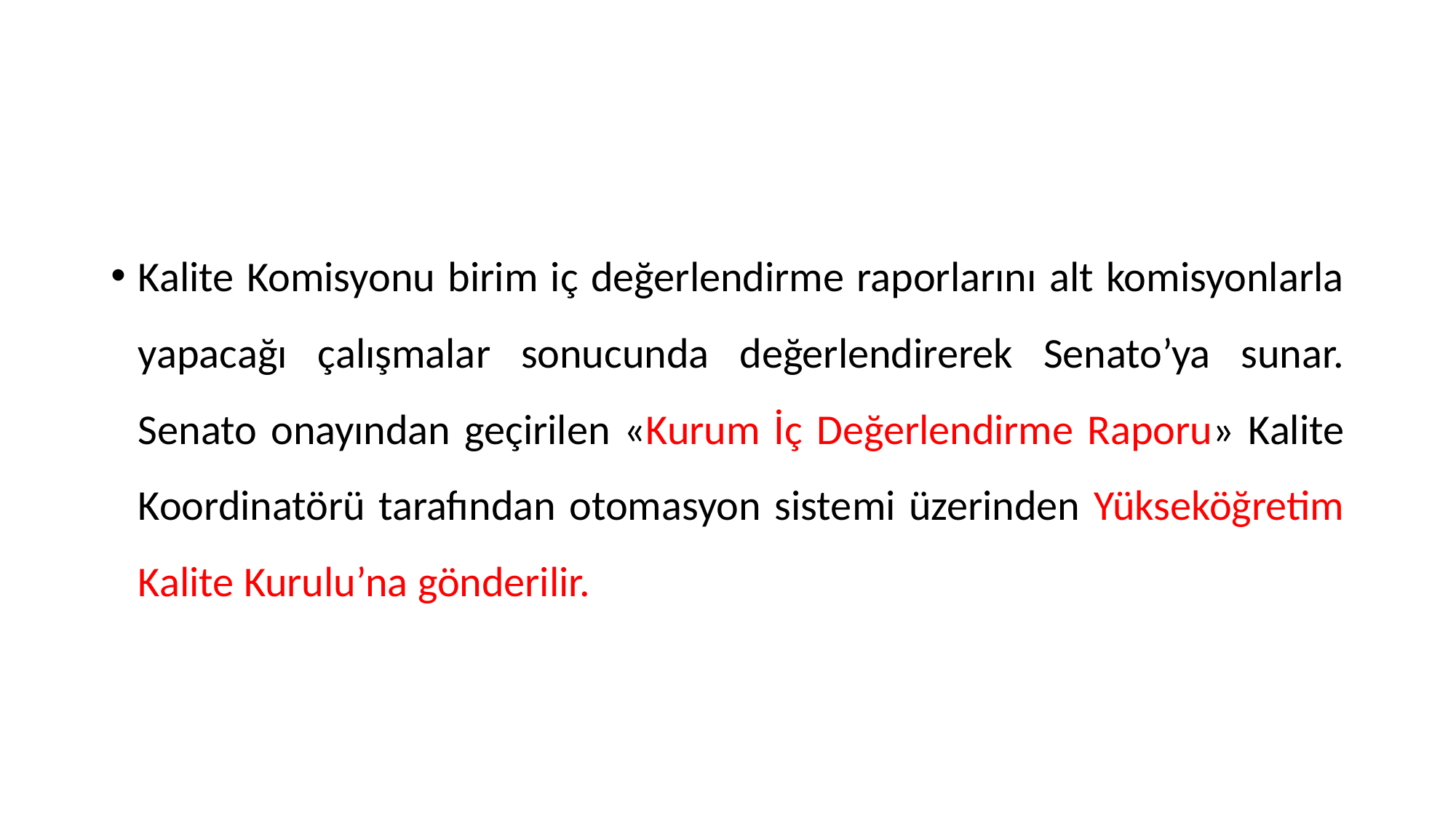

#
Kalite Komisyonu birim iç değerlendirme raporlarını alt komisyonlarla yapacağı çalışmalar sonucunda değerlendirerek Senato’ya sunar. Senato onayından geçirilen «Kurum İç Değerlendirme Raporu» Kalite Koordinatörü tarafından otomasyon sistemi üzerinden Yükseköğretim Kalite Kurulu’na gönderilir.